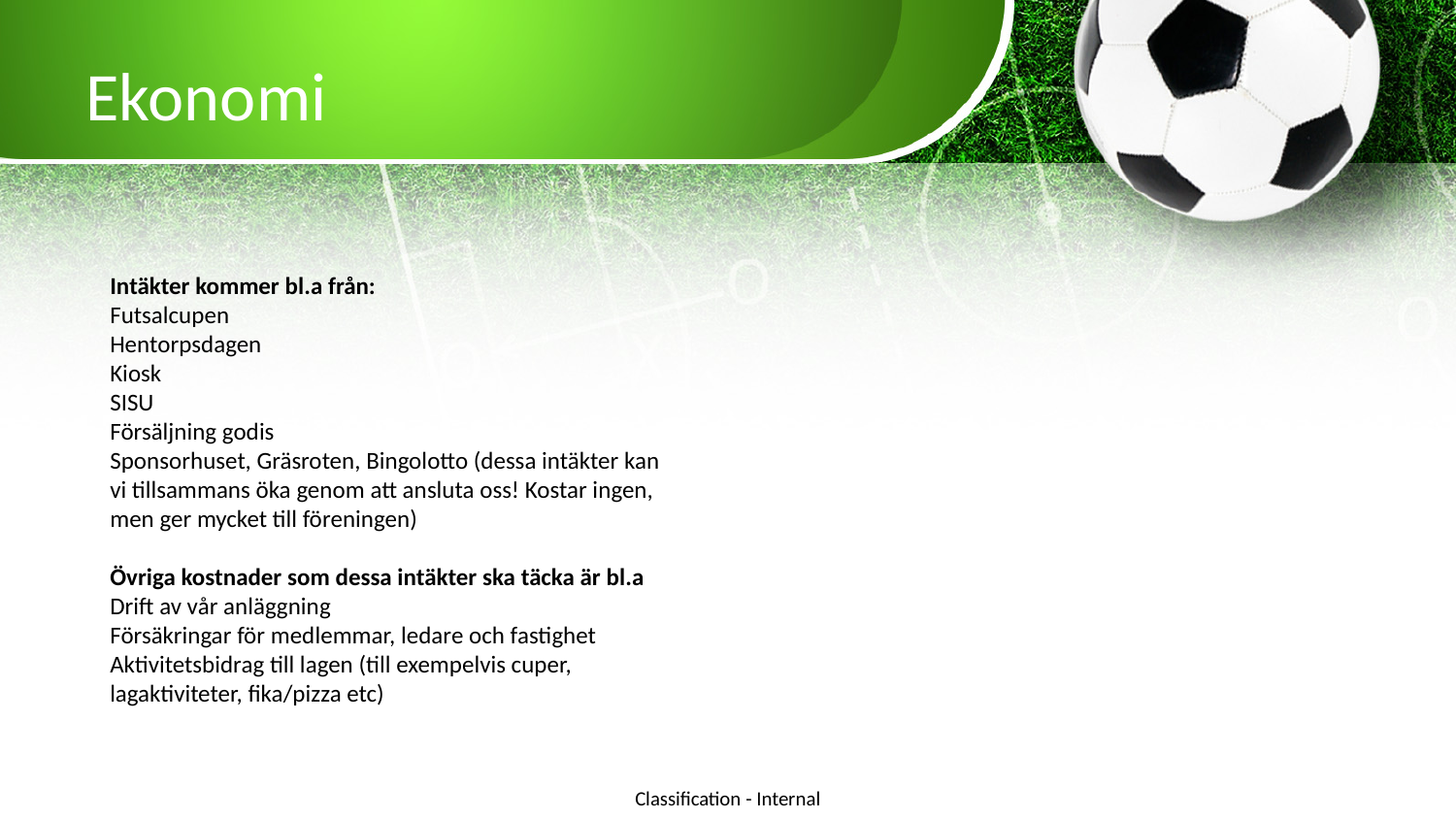

# Ekonomi
Intäkter kommer bl.a från:
Futsalcupen
Hentorpsdagen
Kiosk
SISU
Försäljning godis
Sponsorhuset, Gräsroten, Bingolotto (dessa intäkter kan vi tillsammans öka genom att ansluta oss! Kostar ingen, men ger mycket till föreningen)

Övriga kostnader som dessa intäkter ska täcka är bl.a
Drift av vår anläggning
Försäkringar för medlemmar, ledare och fastighet
Aktivitetsbidrag till lagen (till exempelvis cuper, lagaktiviteter, fika/pizza etc)